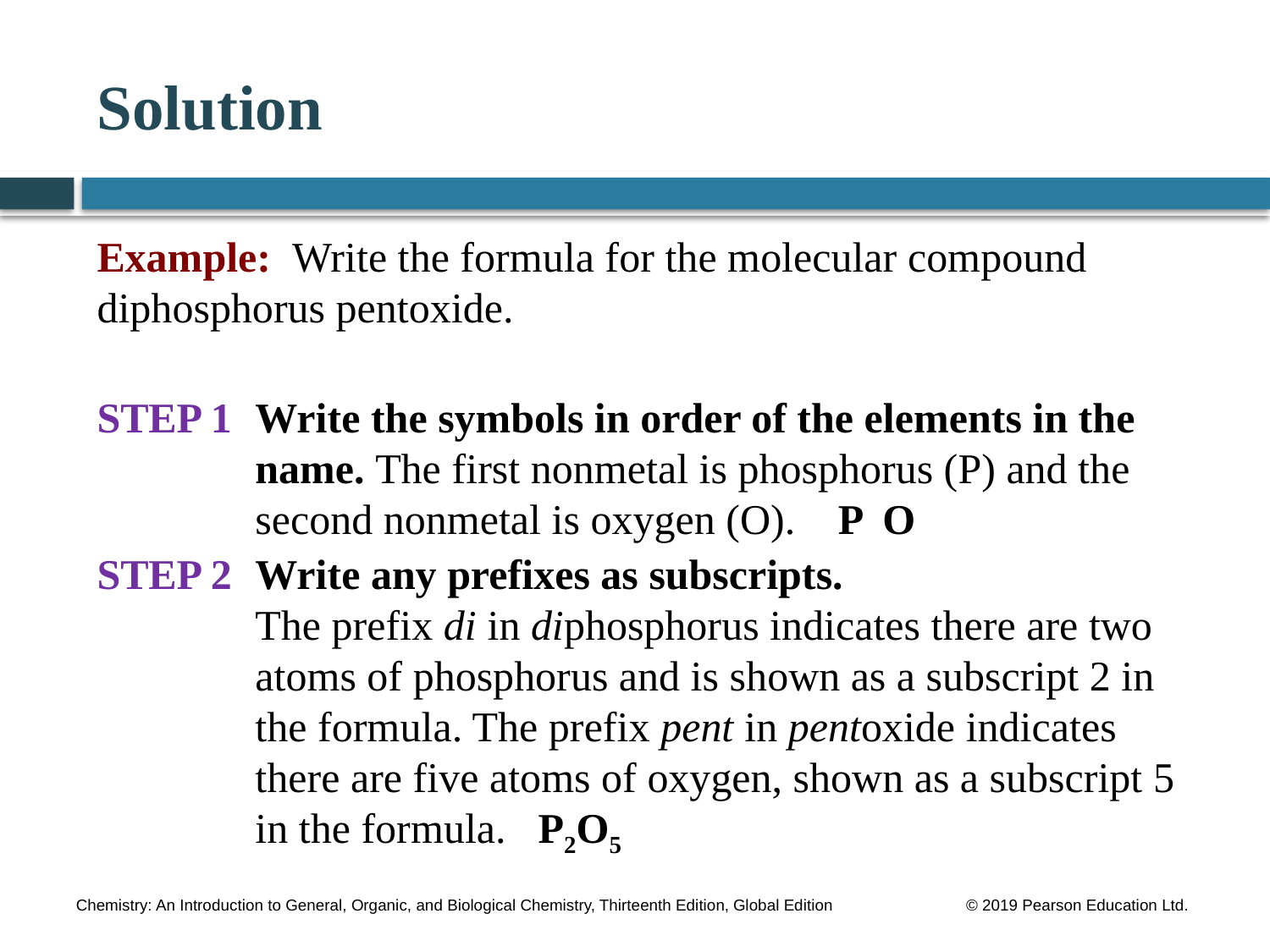

# Solution
Example:  Write the formula for the molecular compound diphosphorus pentoxide.

STEP 1	Write the symbols in order of the elements in the name. The first nonmetal is phosphorus (P) and the second nonmetal is oxygen (O).    P  O
STEP 2	Write any prefixes as subscripts.
The prefix di in diphosphorus indicates there are two atoms of phosphorus and is shown as a subscript 2 in the formula. The prefix pent in pentoxide indicates there are five atoms of oxygen, shown as a subscript 5 in the formula.   P2O5